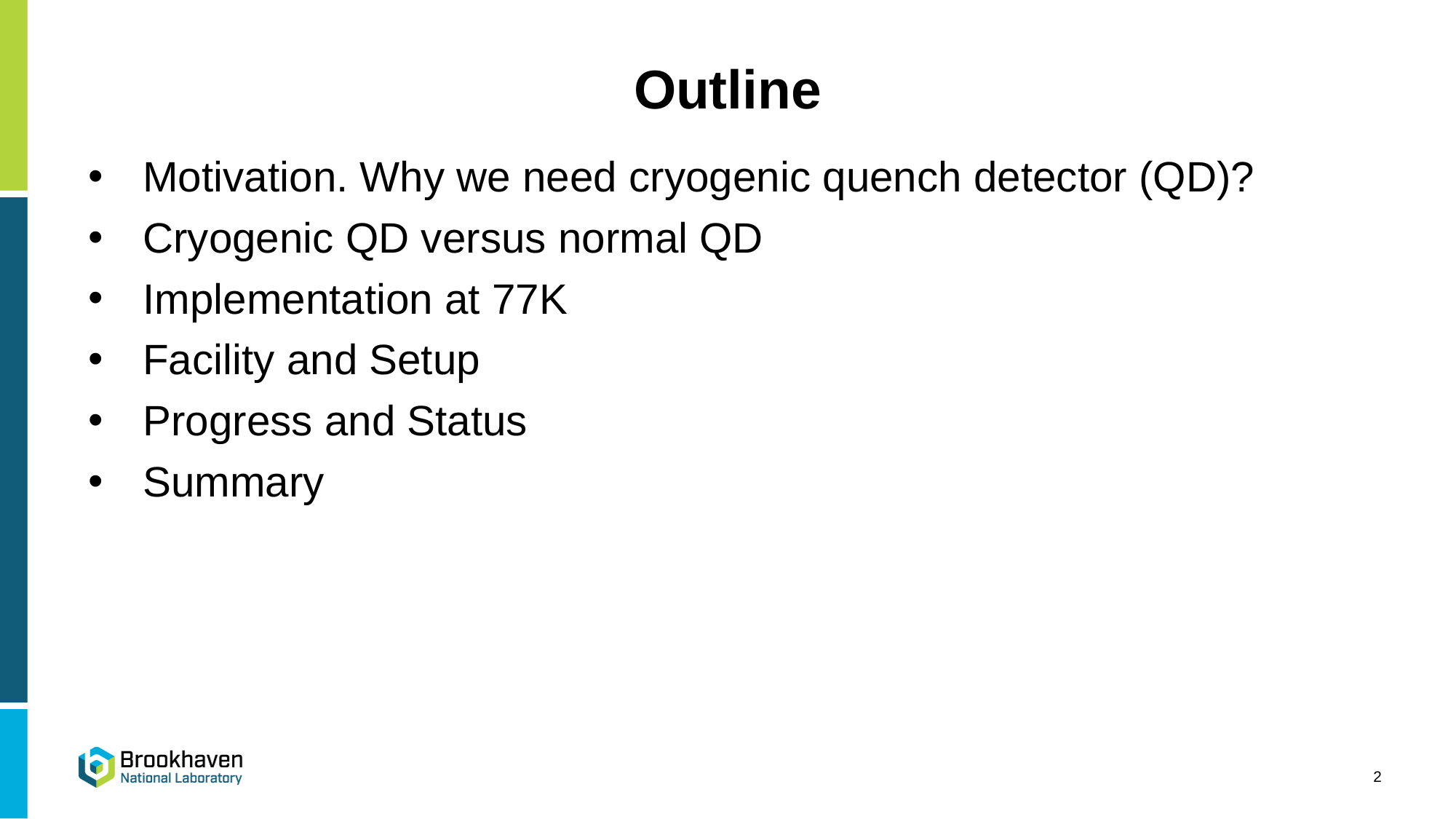

# Outline
Motivation. Why we need cryogenic quench detector (QD)?
Cryogenic QD versus normal QD
Implementation at 77K
Facility and Setup
Progress and Status
Summary

2